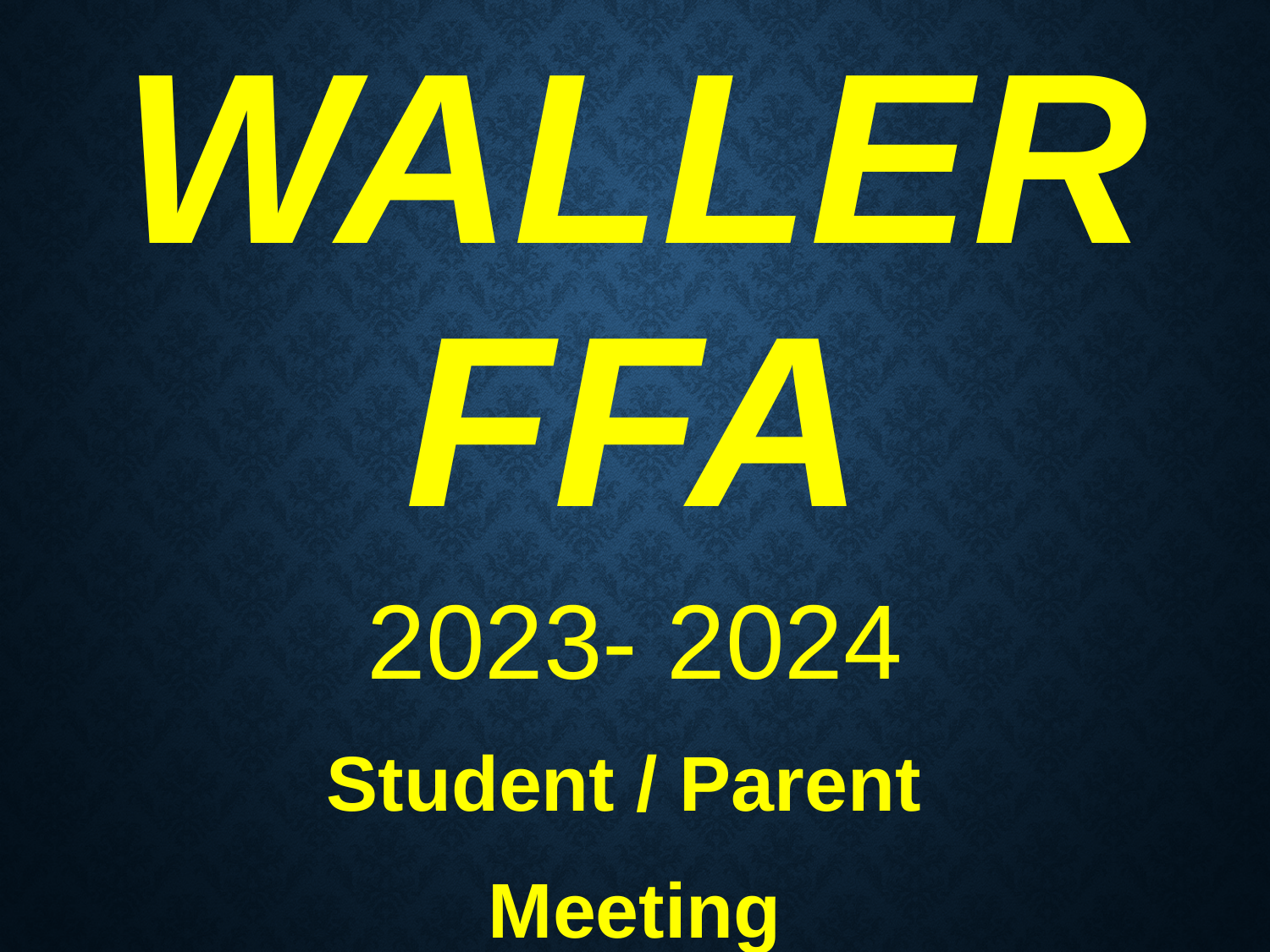

# WALLER FFA
2023- 2024
Student / Parent
Meeting